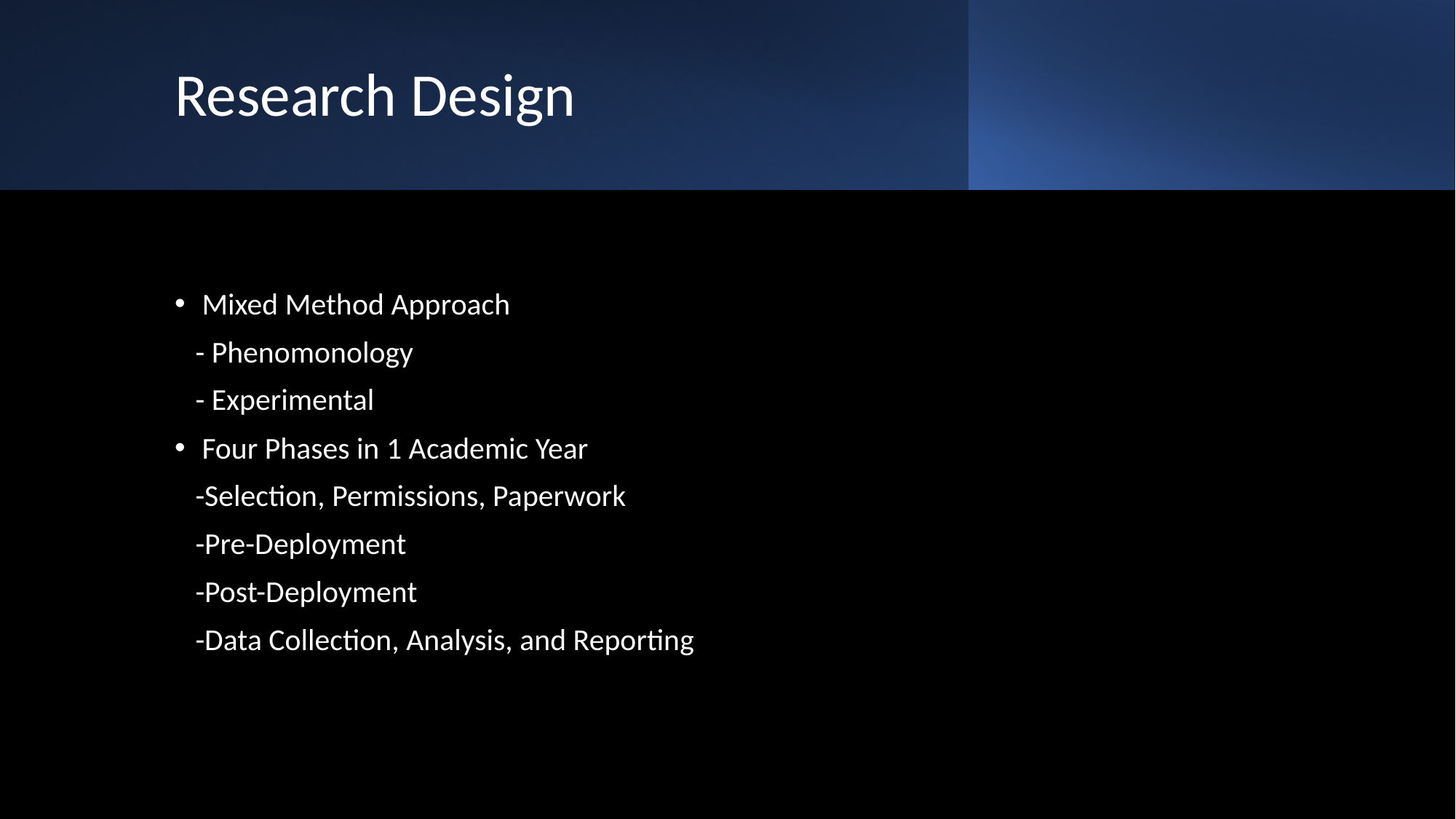

# Research Design
Mixed Method Approach
   - Phenomonology
   - Experimental
Four Phases in 1 Academic Year
   -Selection, Permissions, Paperwork
   -Pre-Deployment
   -Post-Deployment
   -Data Collection, Analysis, and Reporting